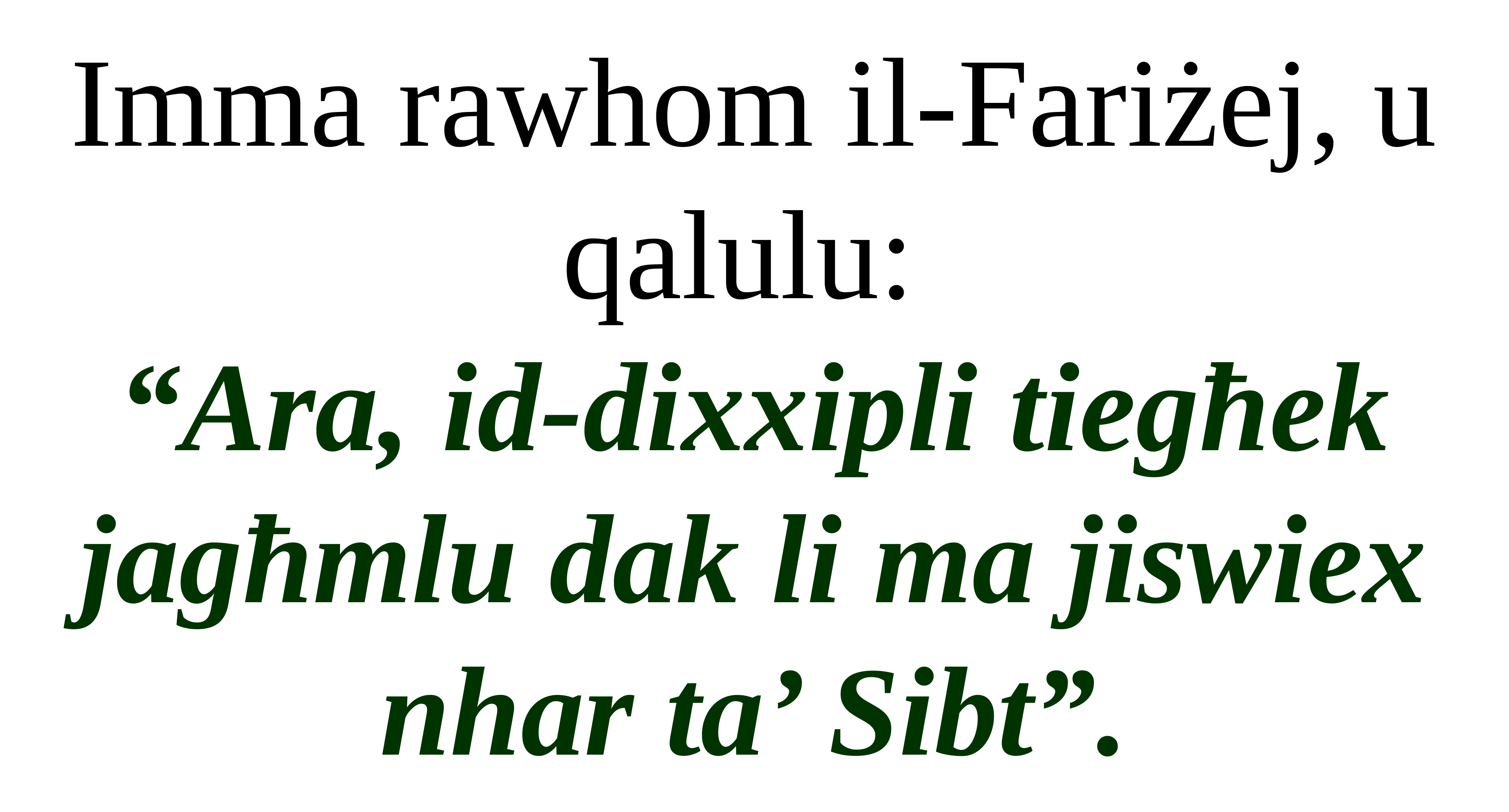

Imma rawhom il-Fariżej, u qalulu:
“Ara, id-dixxipli tiegħek jagħmlu dak li ma jiswiex nhar ta’ Sibt”.